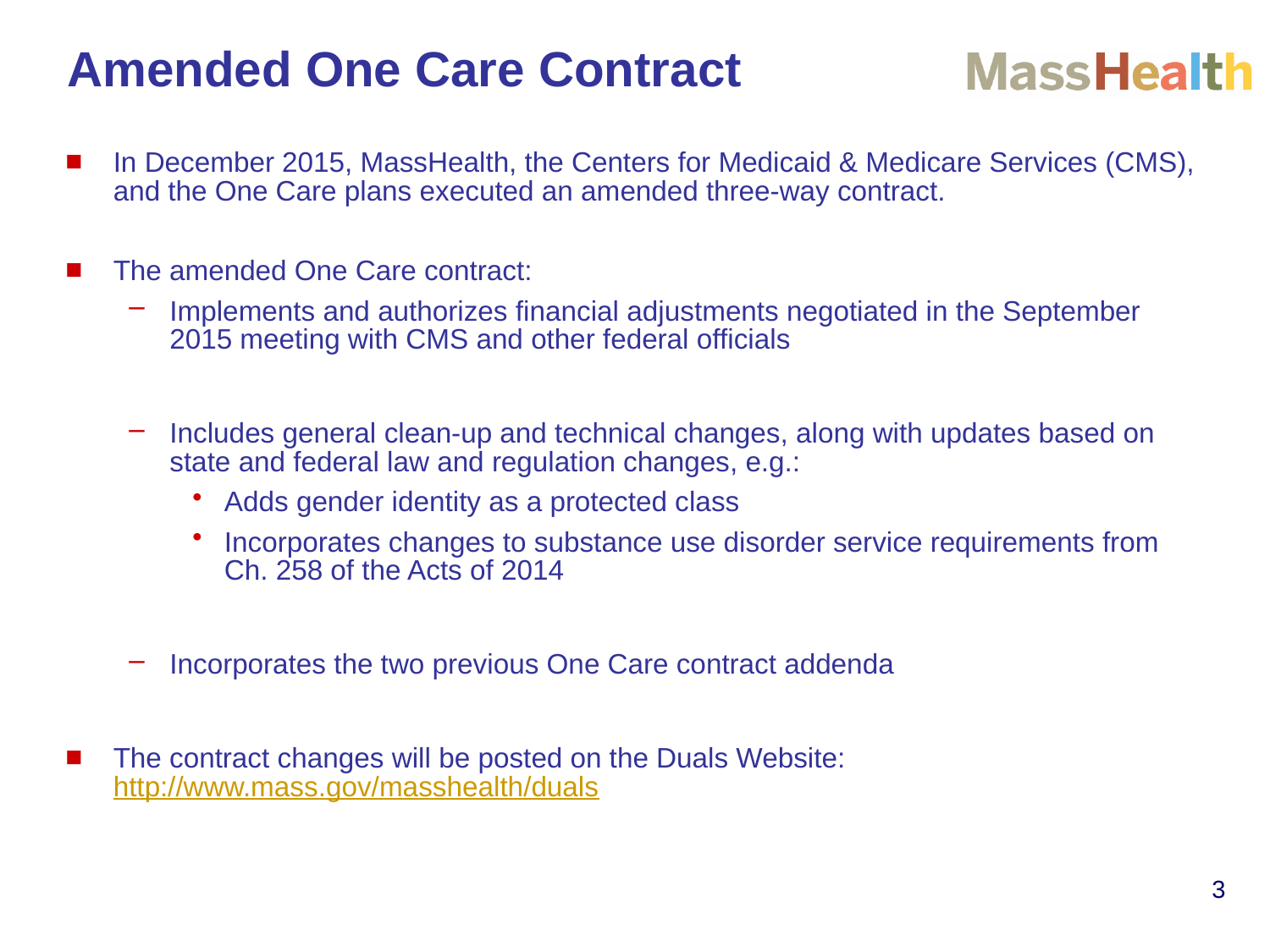

# Amended One Care Contract
In December 2015, MassHealth, the Centers for Medicaid & Medicare Services (CMS), and the One Care plans executed an amended three-way contract.

The amended One Care contract:
Implements and authorizes financial adjustments negotiated in the September 2015 meeting with CMS and other federal officials

Includes general clean-up and technical changes, along with updates based on state and federal law and regulation changes, e.g.:
Adds gender identity as a protected class
Incorporates changes to substance use disorder service requirements from Ch. 258 of the Acts of 2014

Incorporates the two previous One Care contract addenda

The contract changes will be posted on the Duals Website: http://www.mass.gov/masshealth/duals

3